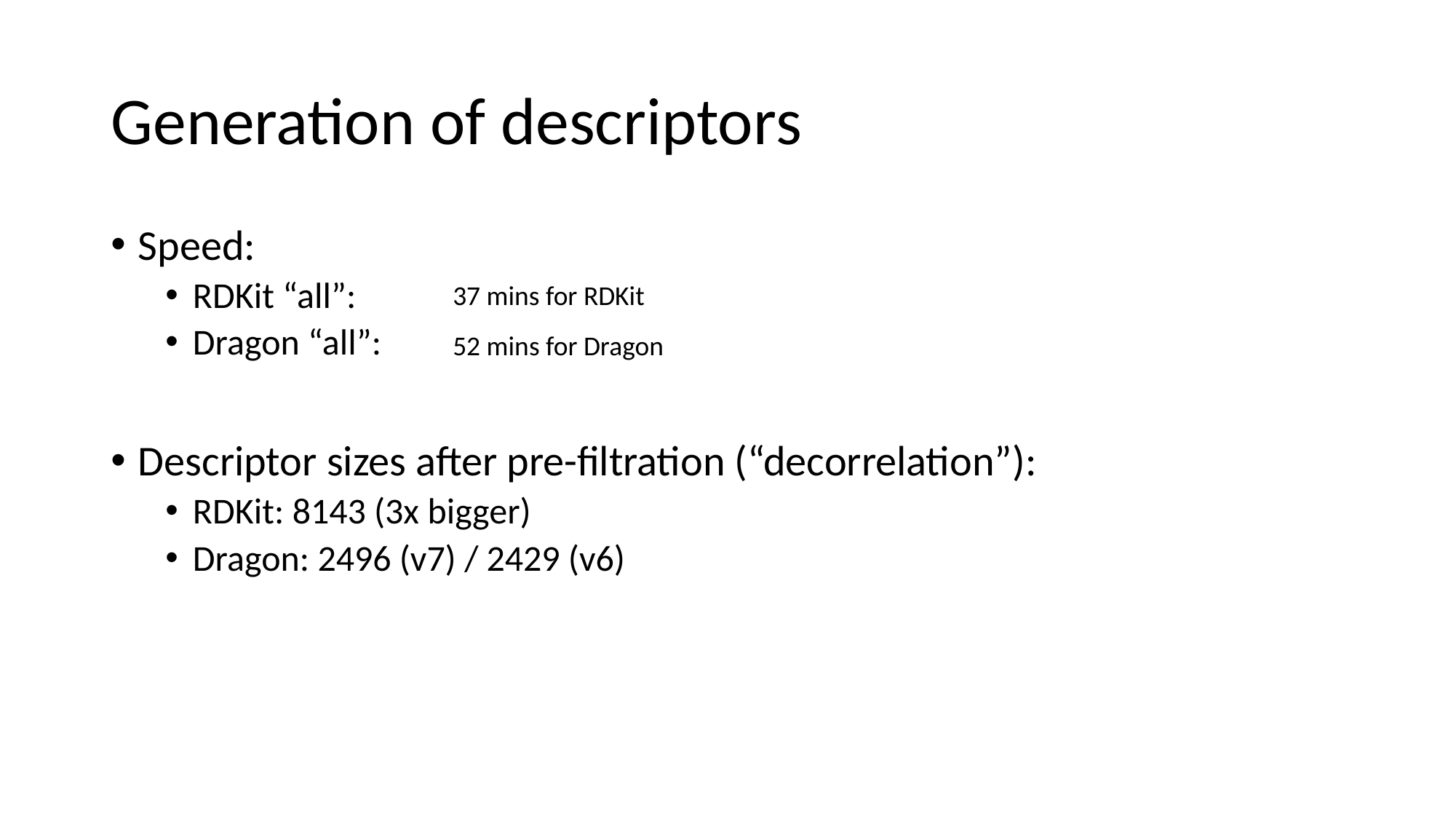

# Generation of descriptors
Speed:
RDKit “all”:
Dragon “all”:

Descriptor sizes after pre-filtration (“decorrelation”):
RDKit: 8143 (3x bigger)
Dragon: 2496 (v7) / 2429 (v6)
37 mins for RDKit
52 mins for Dragon